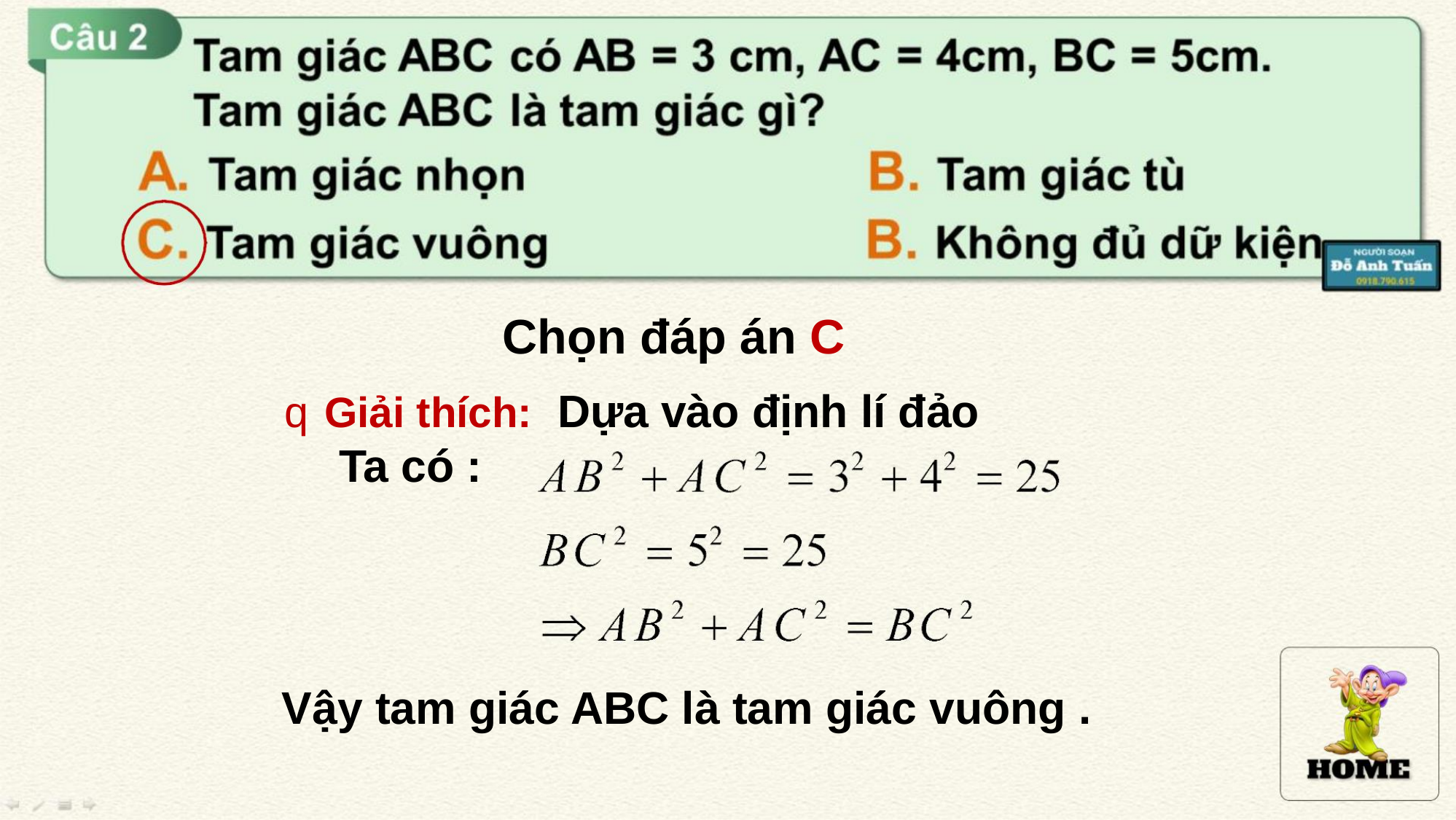

Chọn đáp án C
q Giải thích: Dựa vào định lí đảo
Ta có :
Vậy tam giác ABC là tam giác vuông .